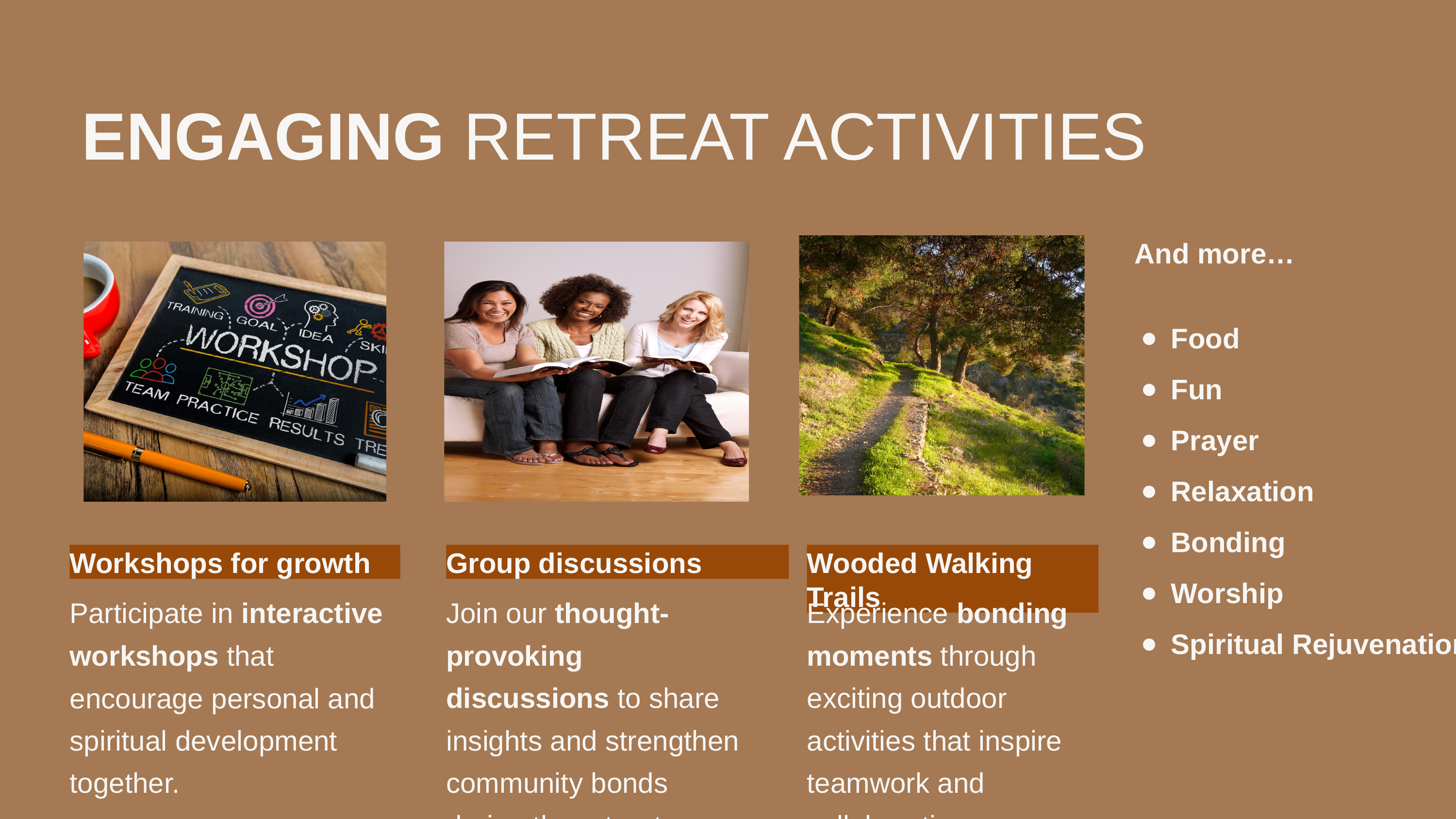

ENGAGING RETREAT ACTIVITIES

And more…

Food
Fun
Prayer
Relaxation
Bonding
Worship
Spiritual Rejuvenation

Workshops for growth
Participate in interactive workshops that encourage personal and spiritual development together.
Group discussions
Join our thought-provoking discussions to share insights and strengthen community bonds during the retreat.
Wooded Walking Trails
Experience bonding moments through exciting outdoor activities that inspire teamwork and collaboration.